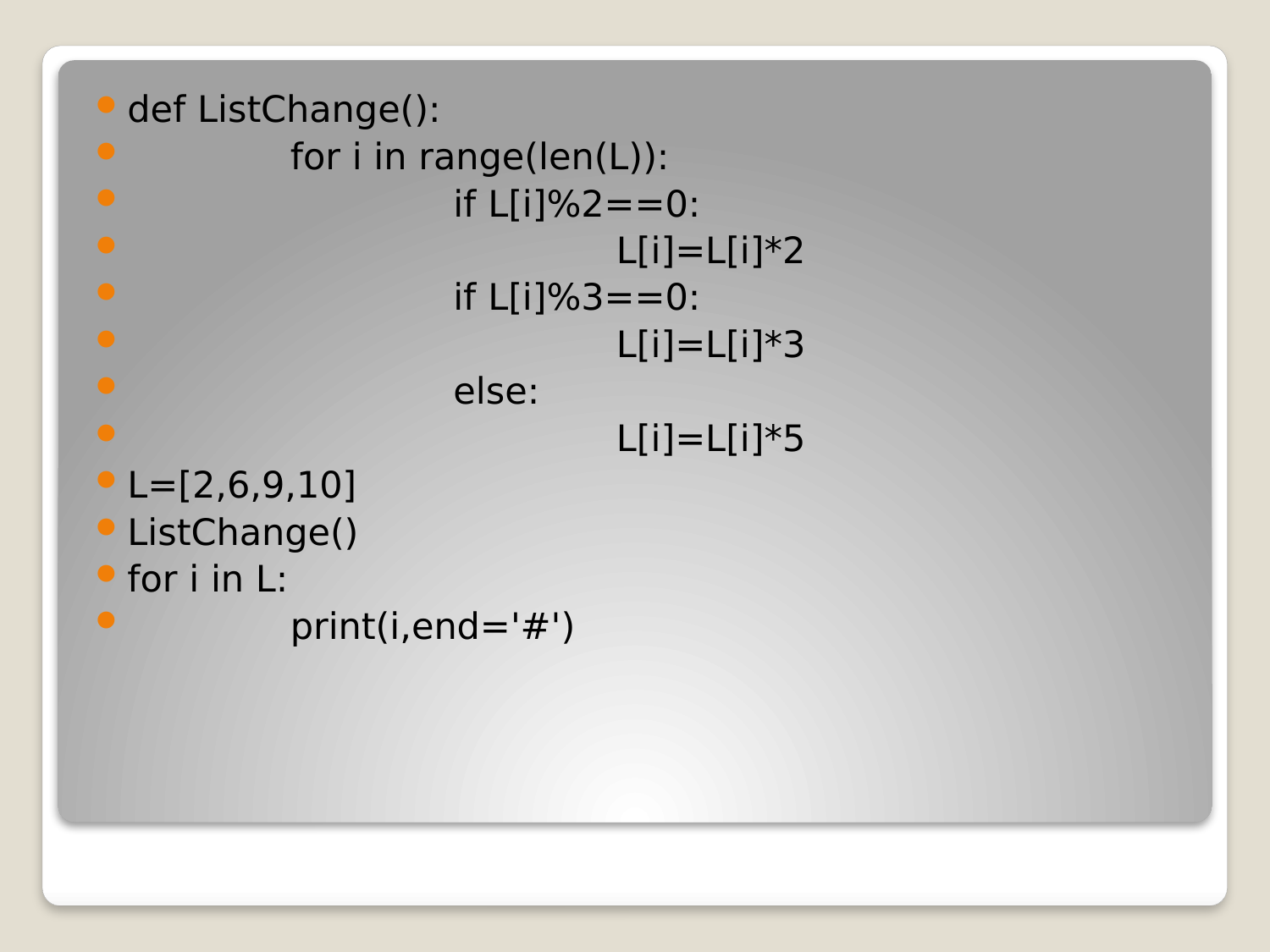

def ListChange():
              for i in range(len(L)):
                            if L[i]%2==0:
                                          L[i]=L[i]*2
                            if L[i]%3==0:
                                          L[i]=L[i]*3
                            else:
                                          L[i]=L[i]*5
L=[2,6,9,10]
ListChange()
for i in L:
              print(i,end='#')

#